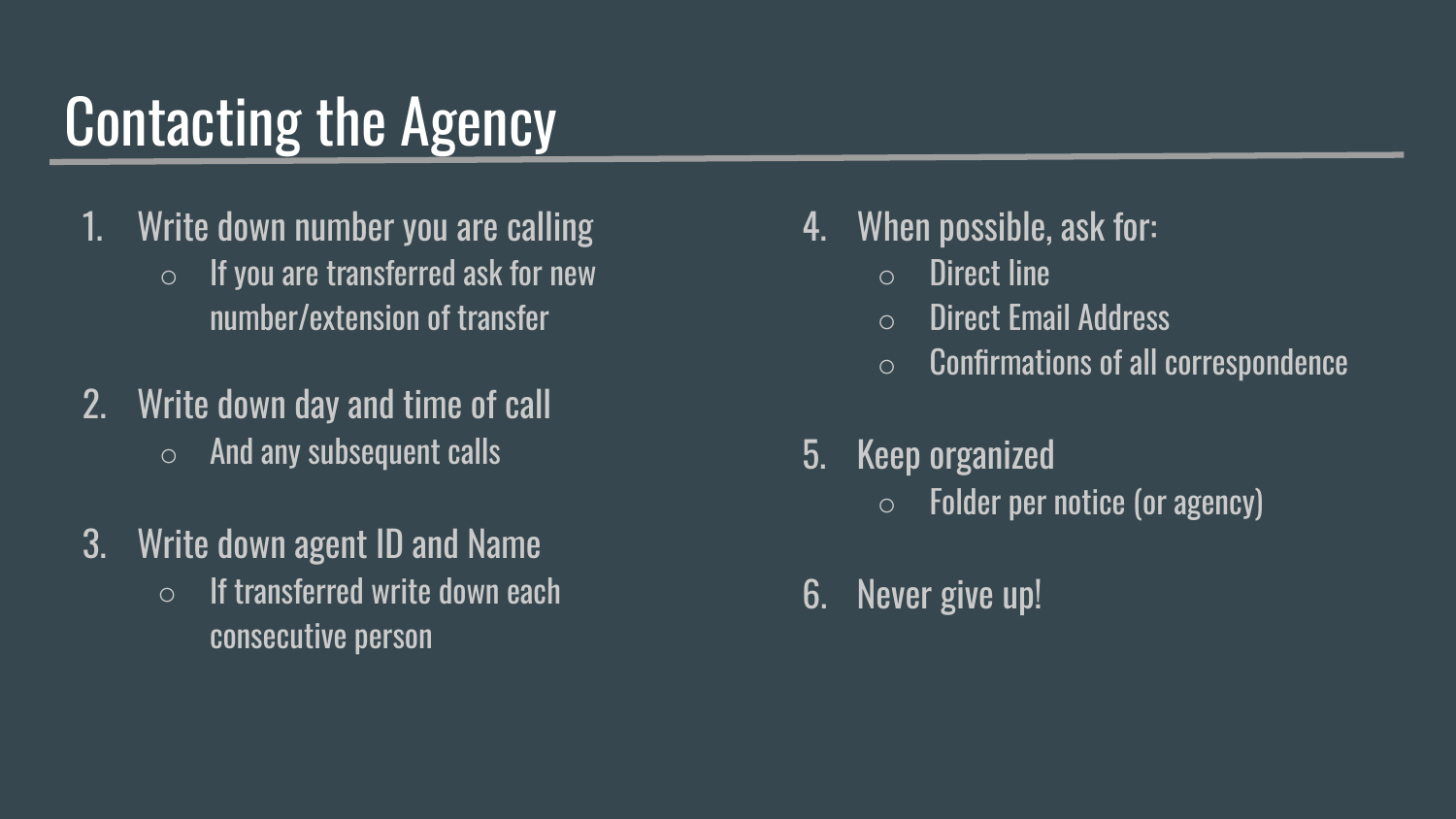

# Contacting the Agency
Write down number you are calling
If you are transferred ask for new number/extension of transfer
Write down day and time of call
And any subsequent calls
Write down agent ID and Name
If transferred write down each consecutive person

When possible, ask for:
Direct line
Direct Email Address
Confirmations of all correspondence
Keep organized
Folder per notice (or agency)
Never give up!